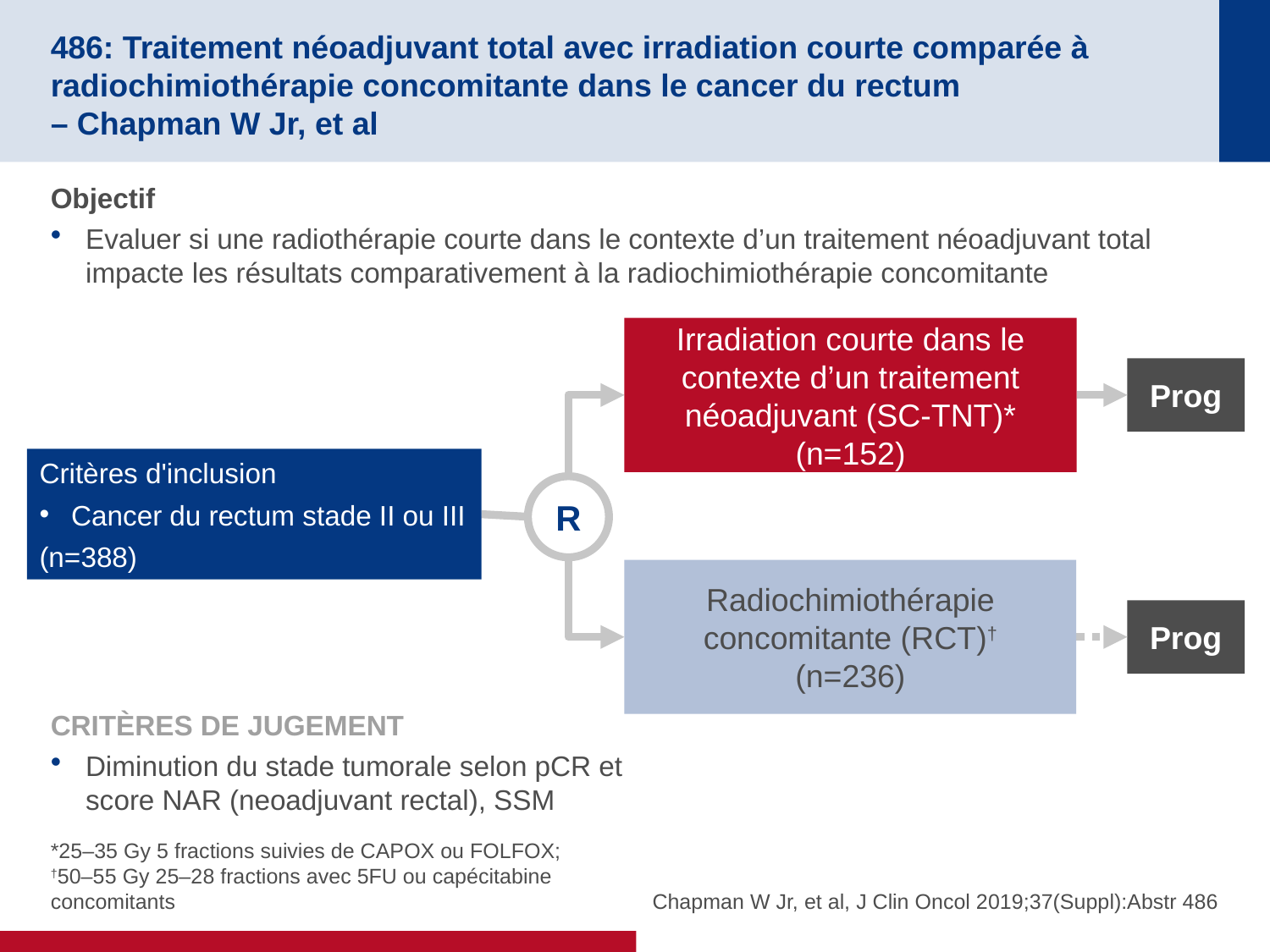

# 486: Traitement néoadjuvant total avec irradiation courte comparée à radiochimiothérapie concomitante dans le cancer du rectum – Chapman W Jr, et al
Objectif
Evaluer si une radiothérapie courte dans le contexte d’un traitement néoadjuvant total impacte les résultats comparativement à la radiochimiothérapie concomitante
Irradiation courte dans le contexte d’un traitement néoadjuvant (SC-TNT)*
(n=152)
Prog
Critères d'inclusion
Cancer du rectum stade II ou III
(n=388)
R
Radiochimiothérapie concomitante (RCT)†
(n=236)
Prog
CRITÈRES DE JUGEMENT
Diminution du stade tumorale selon pCR et
score NAR (neoadjuvant rectal), SSM

*25–35 Gy 5 fractions suivies de CAPOX ou FOLFOX;
†50–55 Gy 25–28 fractions avec 5FU ou capécitabine concomitants
Chapman W Jr, et al, J Clin Oncol 2019;37(Suppl):Abstr 486